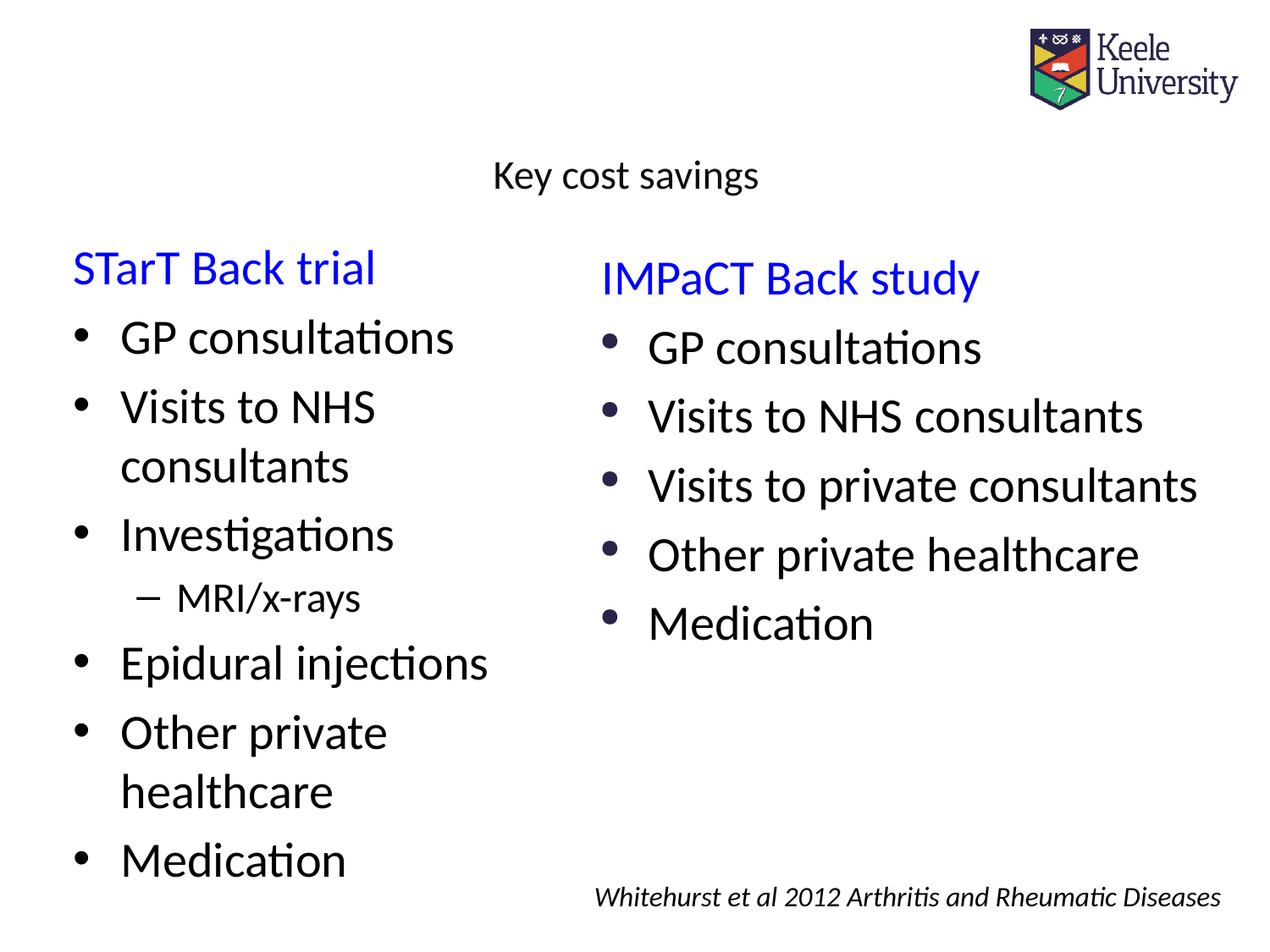

Key cost savings
STarT Back trial
GP consultations
Visits to NHS consultants
Investigations
MRI/x-rays
Epidural injections
Other private healthcare
Medication

IMPaCT Back study
GP consultations
Visits to NHS consultants
Visits to private consultants
Other private healthcare
Medication

Whitehurst et al 2012 Arthritis and Rheumatic Diseases